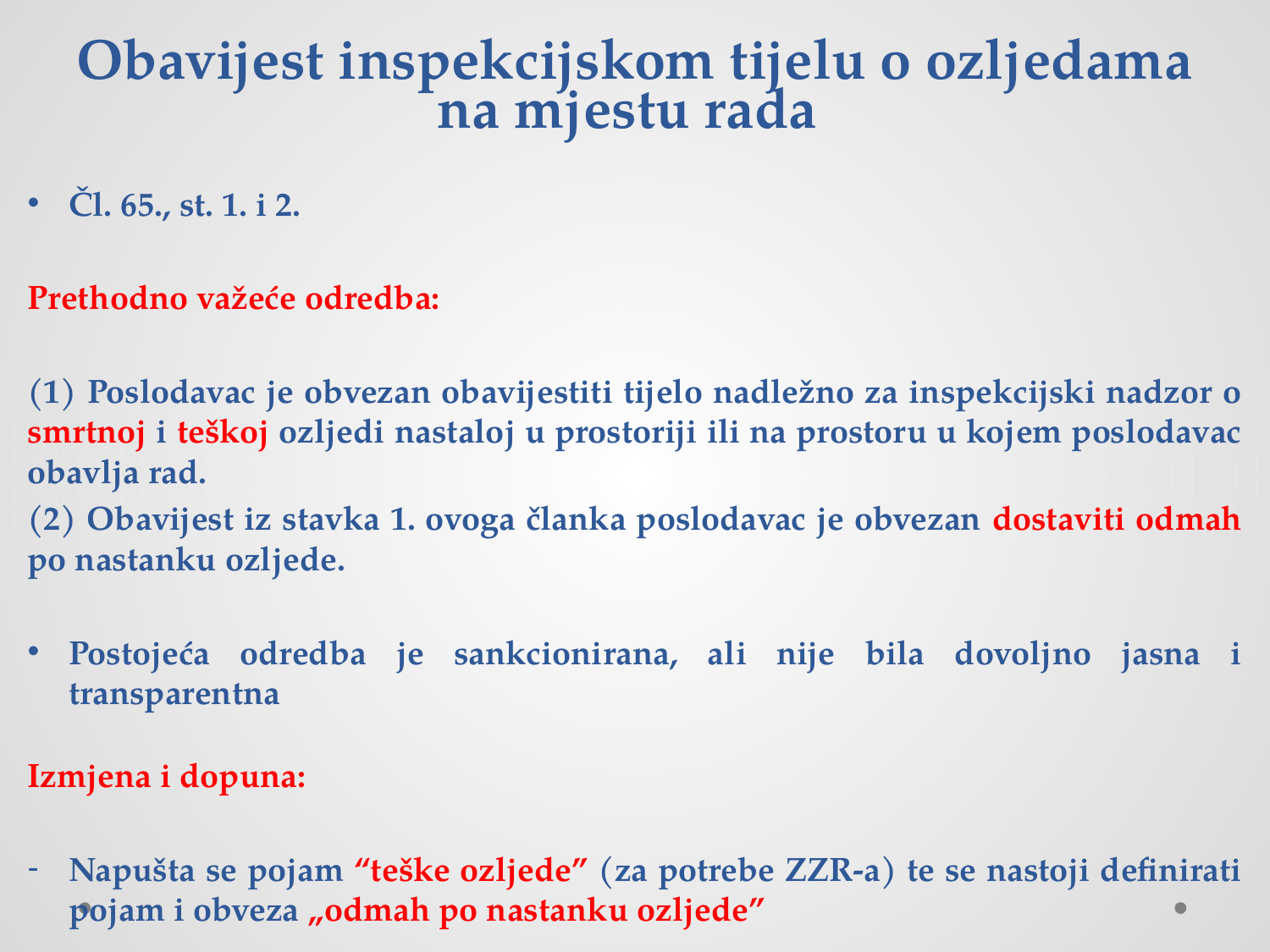

# Obavijest inspekcijskom tijelu o ozljedama na mjestu rada
Čl. 65., st. 1. i 2.

Prethodno važeće odredba:

(1) Poslodavac je obvezan obavijestiti tijelo nadležno za inspekcijski nadzor o smrtnoj i teškoj ozljedi nastaloj u prostoriji ili na prostoru u kojem poslodavac obavlja rad.
(2) Obavijest iz stavka 1. ovoga članka poslodavac je obvezan dostaviti odmah po nastanku ozljede.

Postojeća odredba je sankcionirana, ali nije bila dovoljno jasna i transparentna

Izmjena i dopuna:

Napušta se pojam “teške ozljede” (za potrebe ZZR-a) te se nastoji definirati pojam i obveza „odmah po nastanku ozljede”